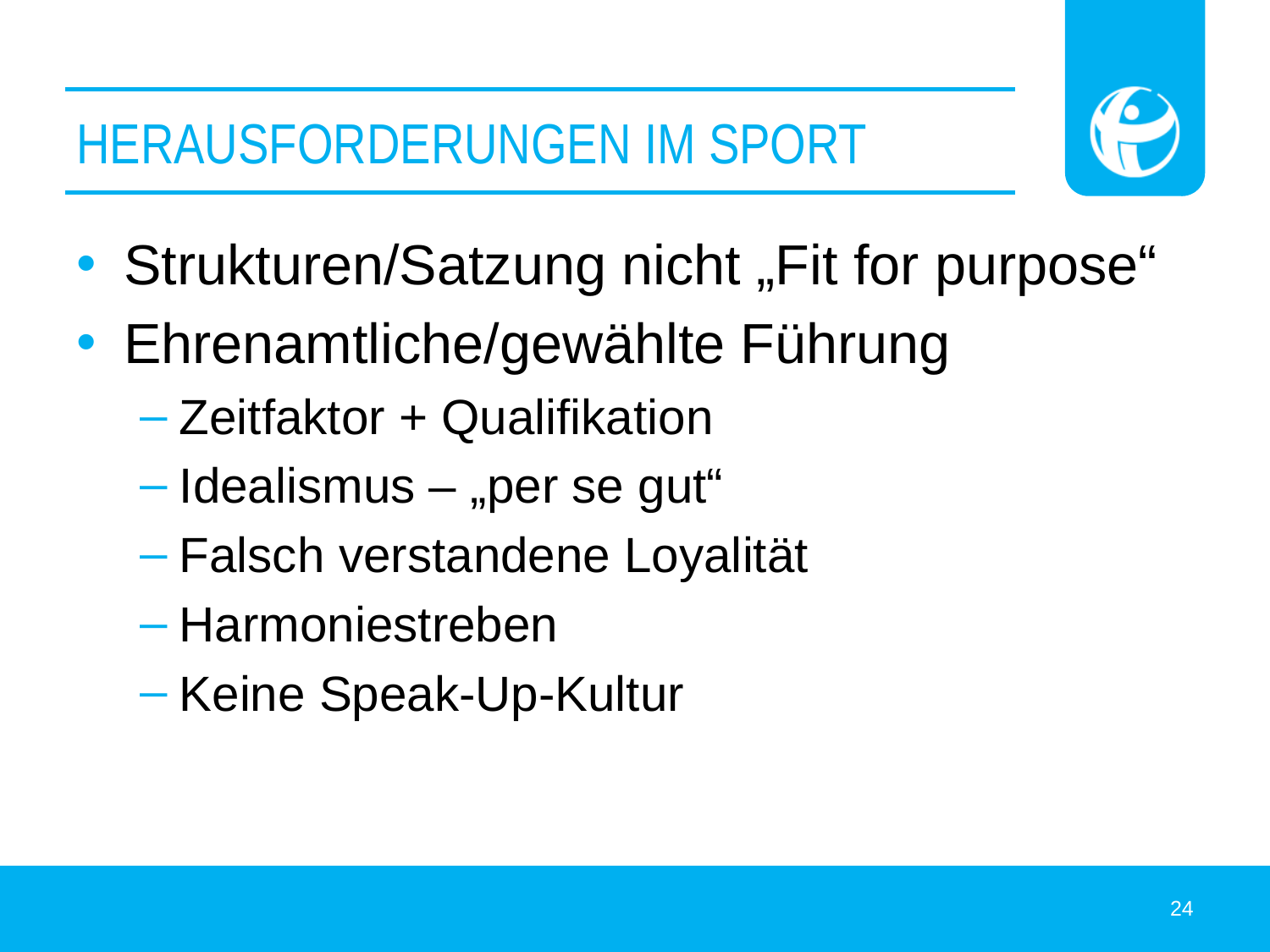

# Herausforderungen im Sport
Strukturen/Satzung nicht „Fit for purpose“
Ehrenamtliche/gewählte Führung
Zeitfaktor + Qualifikation
Idealismus – „per se gut“
Falsch verstandene Loyalität
Harmoniestreben
Keine Speak-Up-Kultur

24